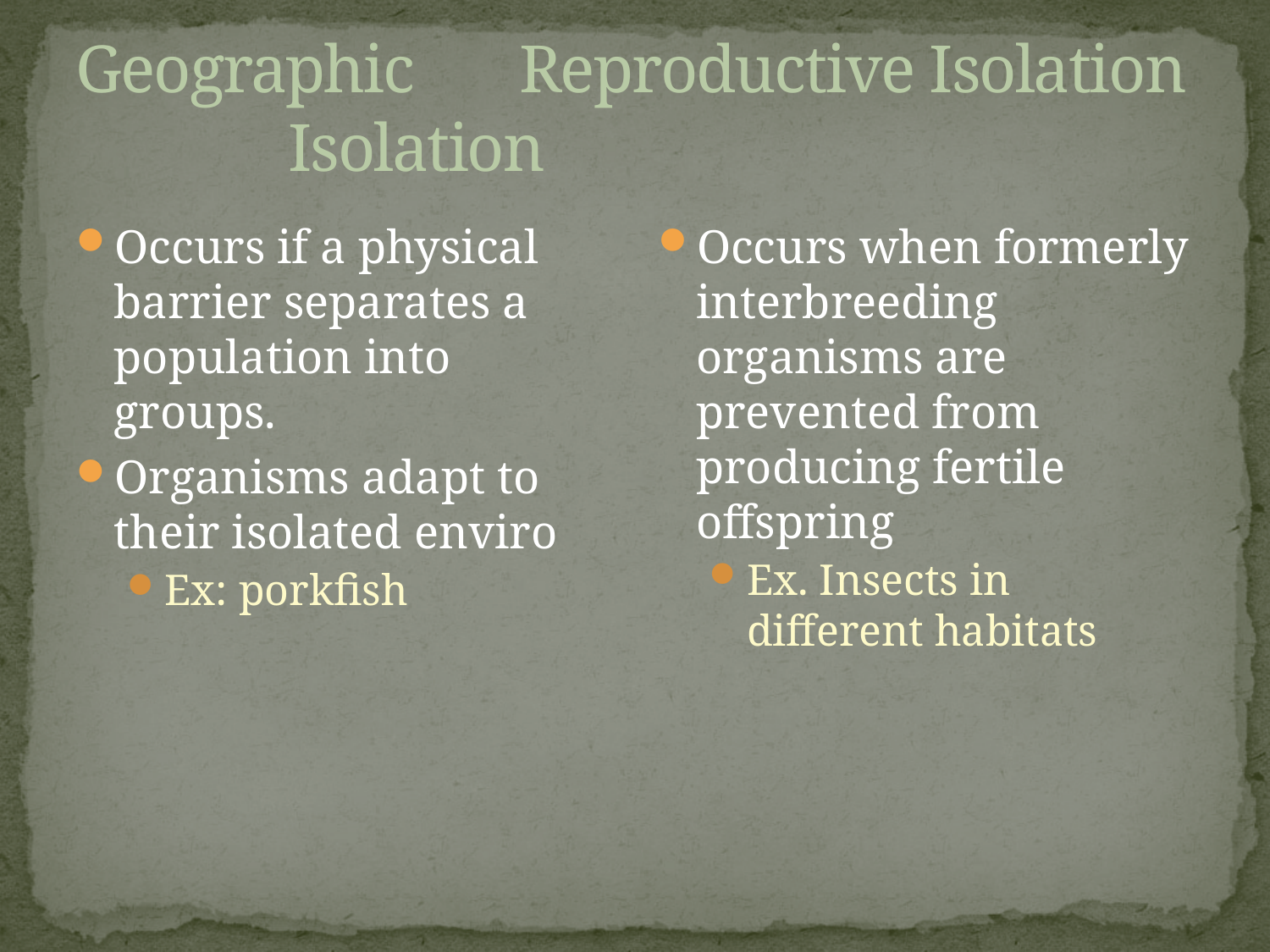

# Geographic       Reproductive Isolation               Isolation
Occurs if a physical barrier separates a population into groups.
Organisms adapt to their isolated enviro
Ex: porkfish
Occurs when formerly interbreeding organisms are prevented from producing fertile offspring
Ex. Insects in different habitats